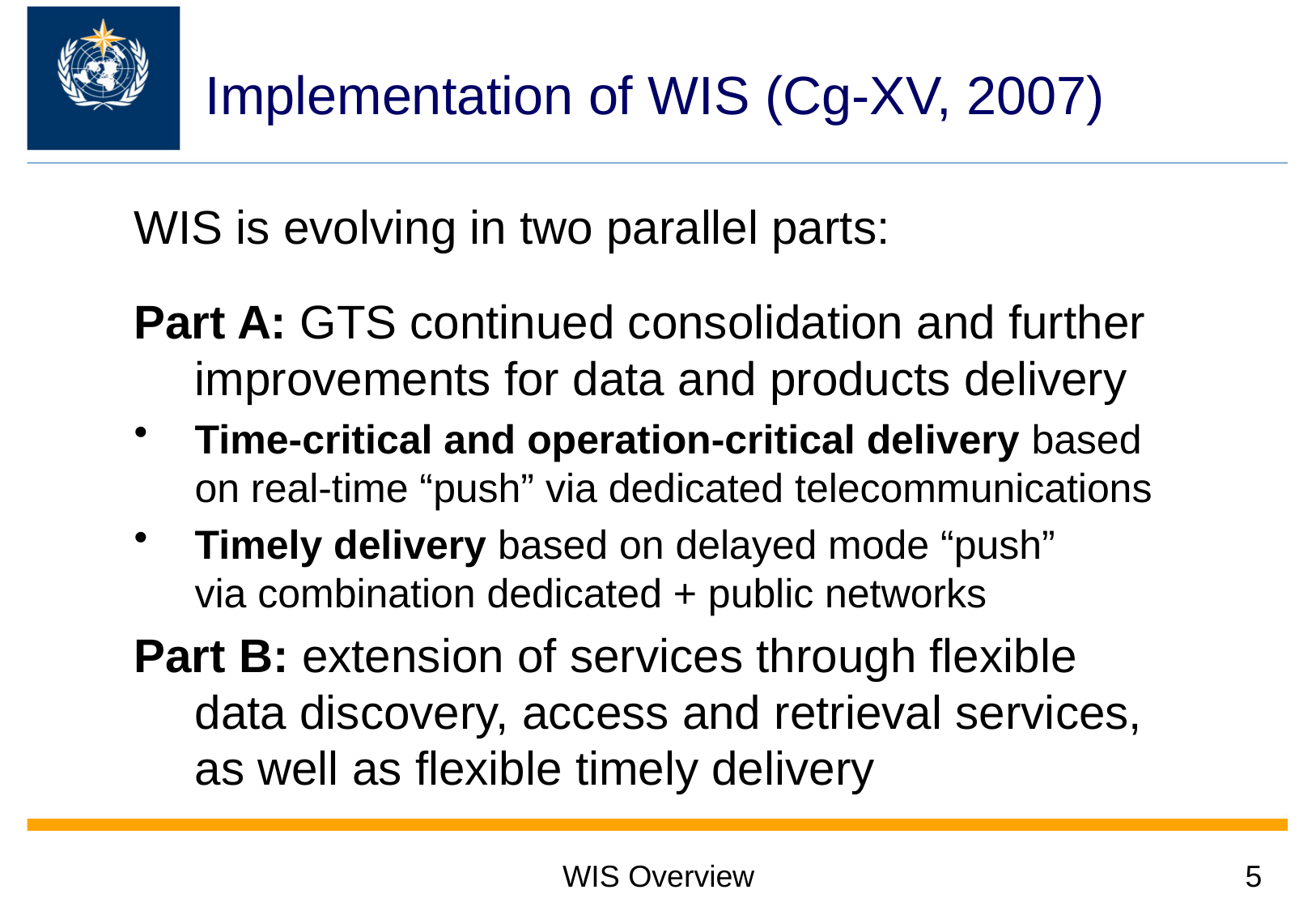

# Implementation of WIS (Cg-XV, 2007)
WIS is evolving in two parallel parts:

Part A: GTS continued consolidation and further improvements for data and products delivery
Time-critical and operation-critical delivery based
on real-time “push” via dedicated telecommunications
Timely delivery based on delayed mode “push”
via combination dedicated + public networks
Part B: extension of services through flexible
data discovery, access and retrieval services,
as well as flexible timely delivery
WIS Overview
5